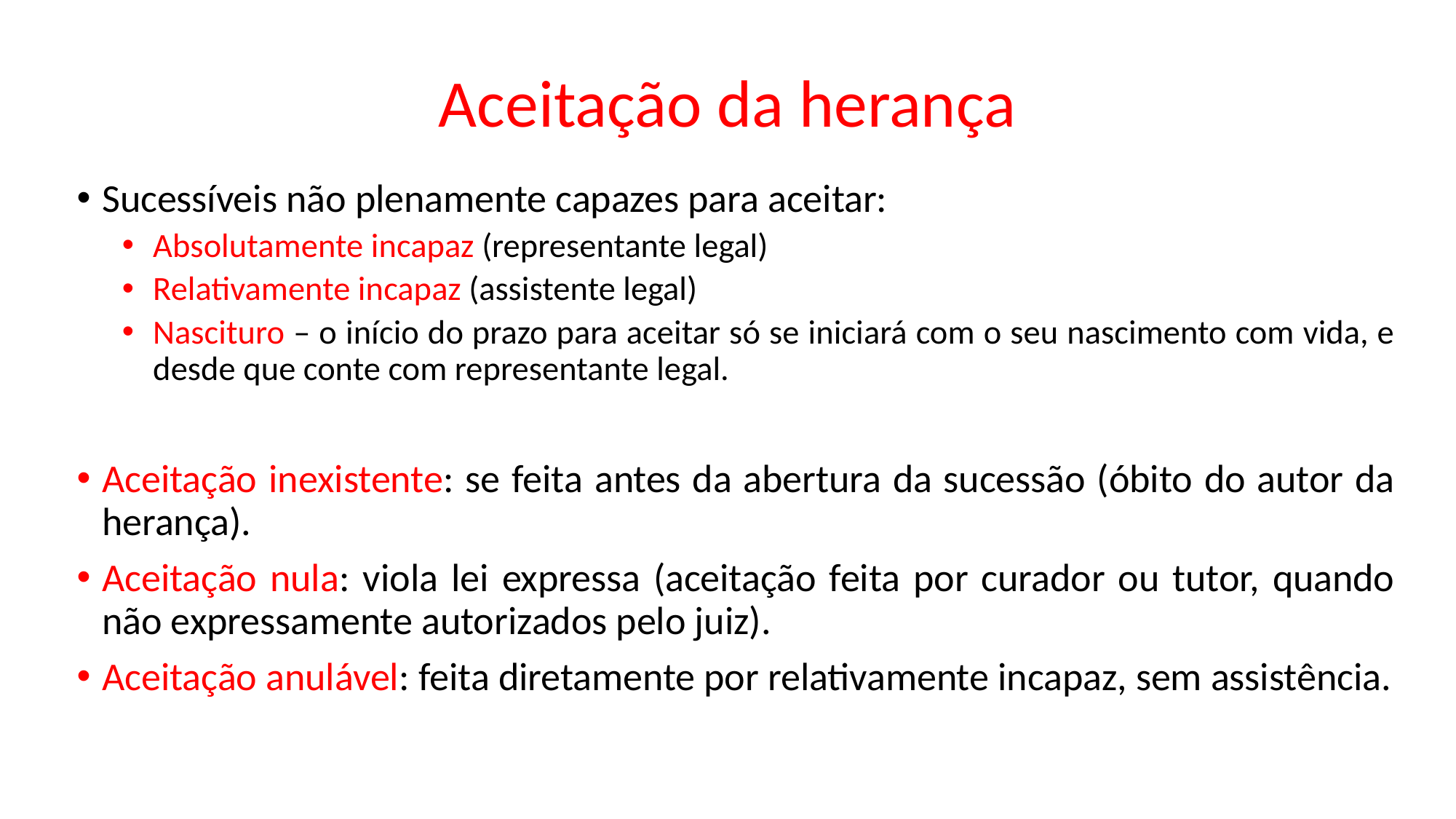

# Aceitação da herança
Sucessíveis não plenamente capazes para aceitar:
Absolutamente incapaz (representante legal)
Relativamente incapaz (assistente legal)
Nascituro – o início do prazo para aceitar só se iniciará com o seu nascimento com vida, e desde que conte com representante legal.

Aceitação inexistente: se feita antes da abertura da sucessão (óbito do autor da herança).
Aceitação nula: viola lei expressa (aceitação feita por curador ou tutor, quando não expressamente autorizados pelo juiz).
Aceitação anulável: feita diretamente por relativamente incapaz, sem assistência.